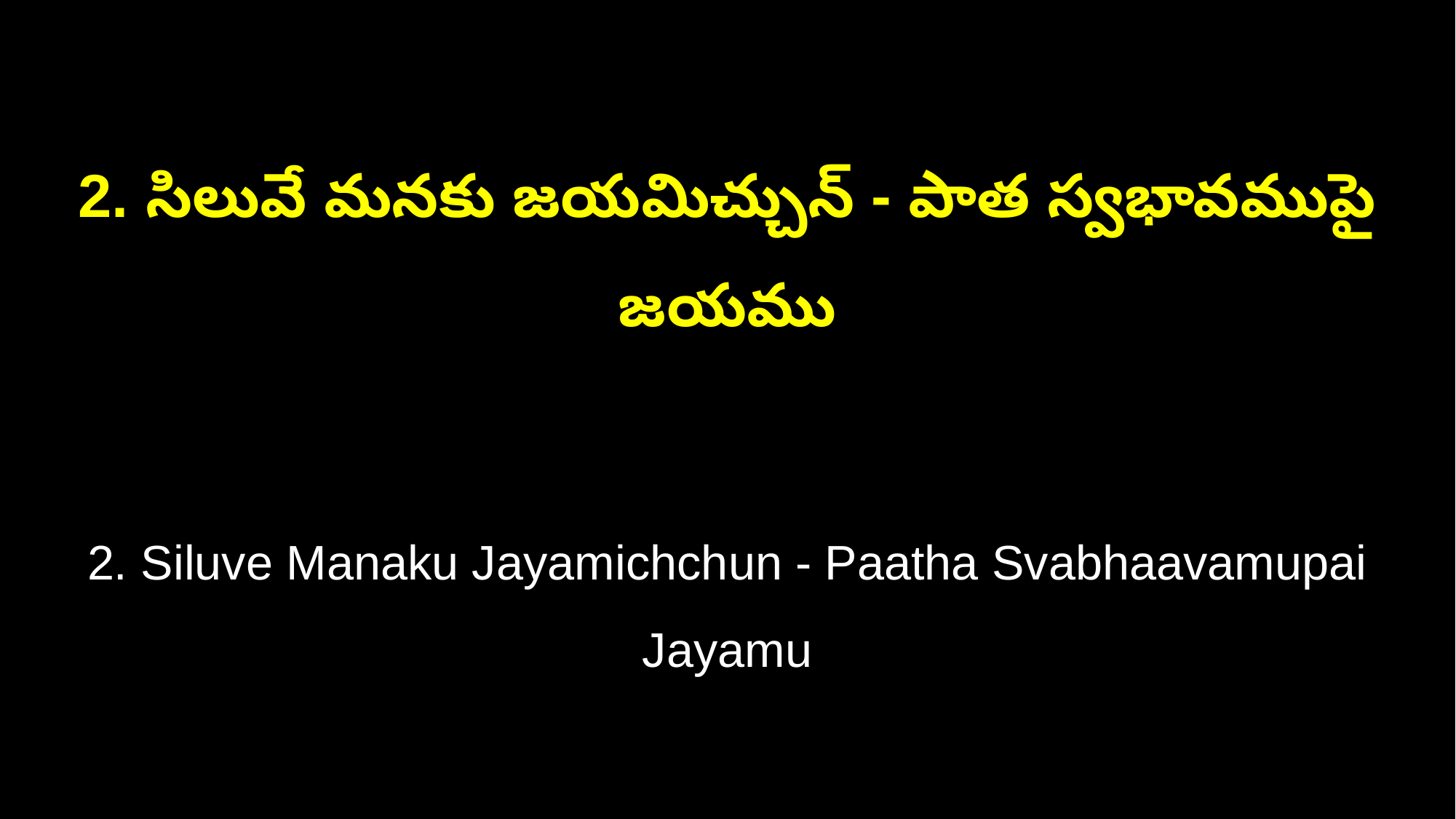

2. సిలువే మనకు జయమిచ్చున్ - పాత స్వభావముపై జయము
2. Siluve Manaku Jayamichchun - Paatha Svabhaavamupai Jayamu